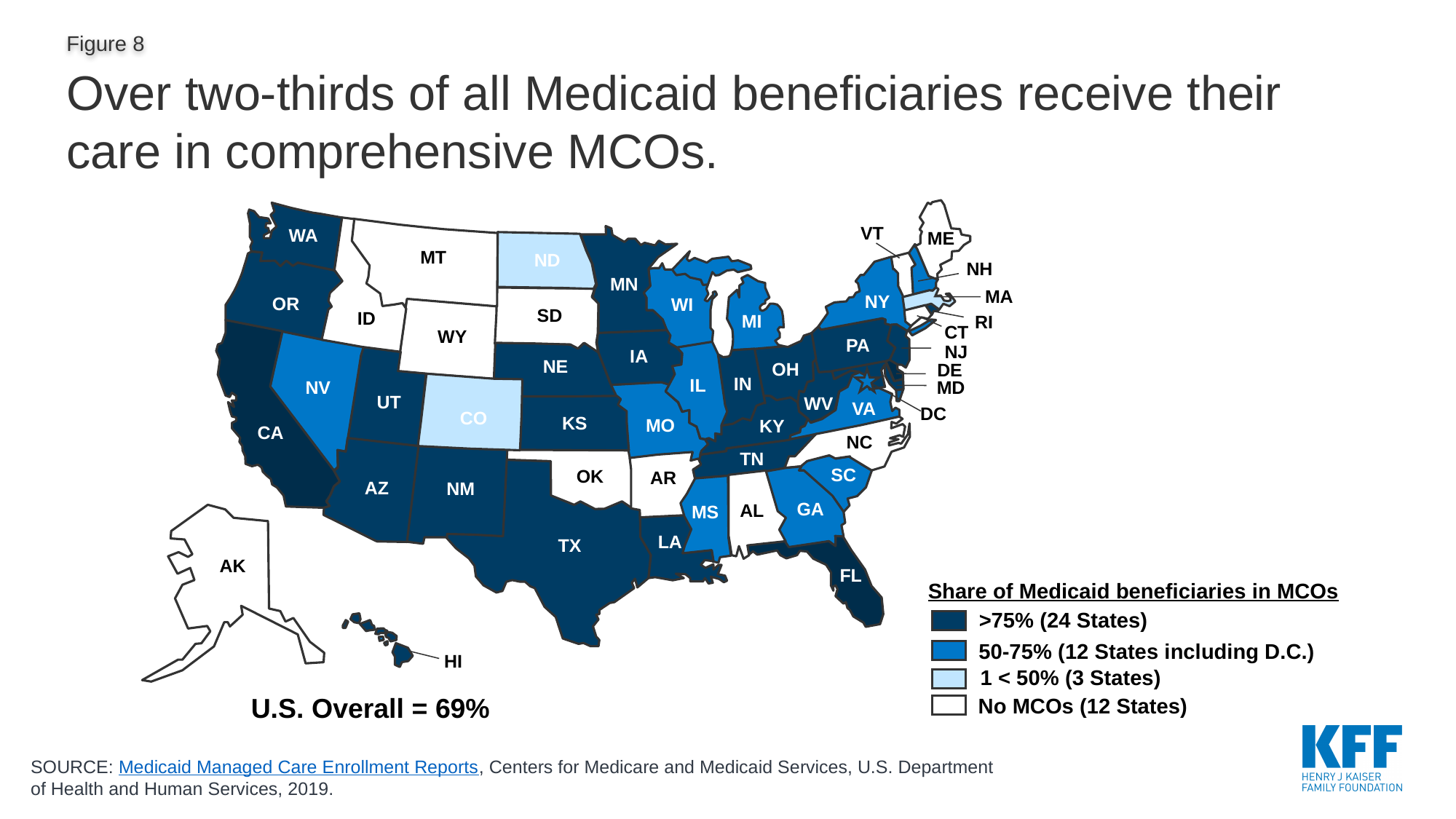

# Over two-thirds of all Medicaid beneficiaries receive their care in comprehensive MCOs.

ME

VT
WA

NH

MT

 ND

 MN

 OR

MA

 NY
 WI

 SD

ID

 MI
RI

 CT

 WY

 PA

NJ

 IA

 NE
 OH
DE

 IN
 IL

NV

MD

 CO
 UT
WV
VA

  DC
 CA
 KS
MO
 KY

NC

 TN

AZ

 SC
 OK
 AR

 NM

 GA
 AL
 MS

 LA
 TX
AK

 FL

HI

Share of Medicaid beneficiaries in MCOs
>75% (24 States)

50-75% (12 States including D.C.)

1 < 50% (3 States)

No MCOs (12 States)

U.S. Overall = 69%
SOURCE: Medicaid Managed Care Enrollment Reports, Centers for Medicare and Medicaid Services, U.S. Department of Health and Human Services, 2019.